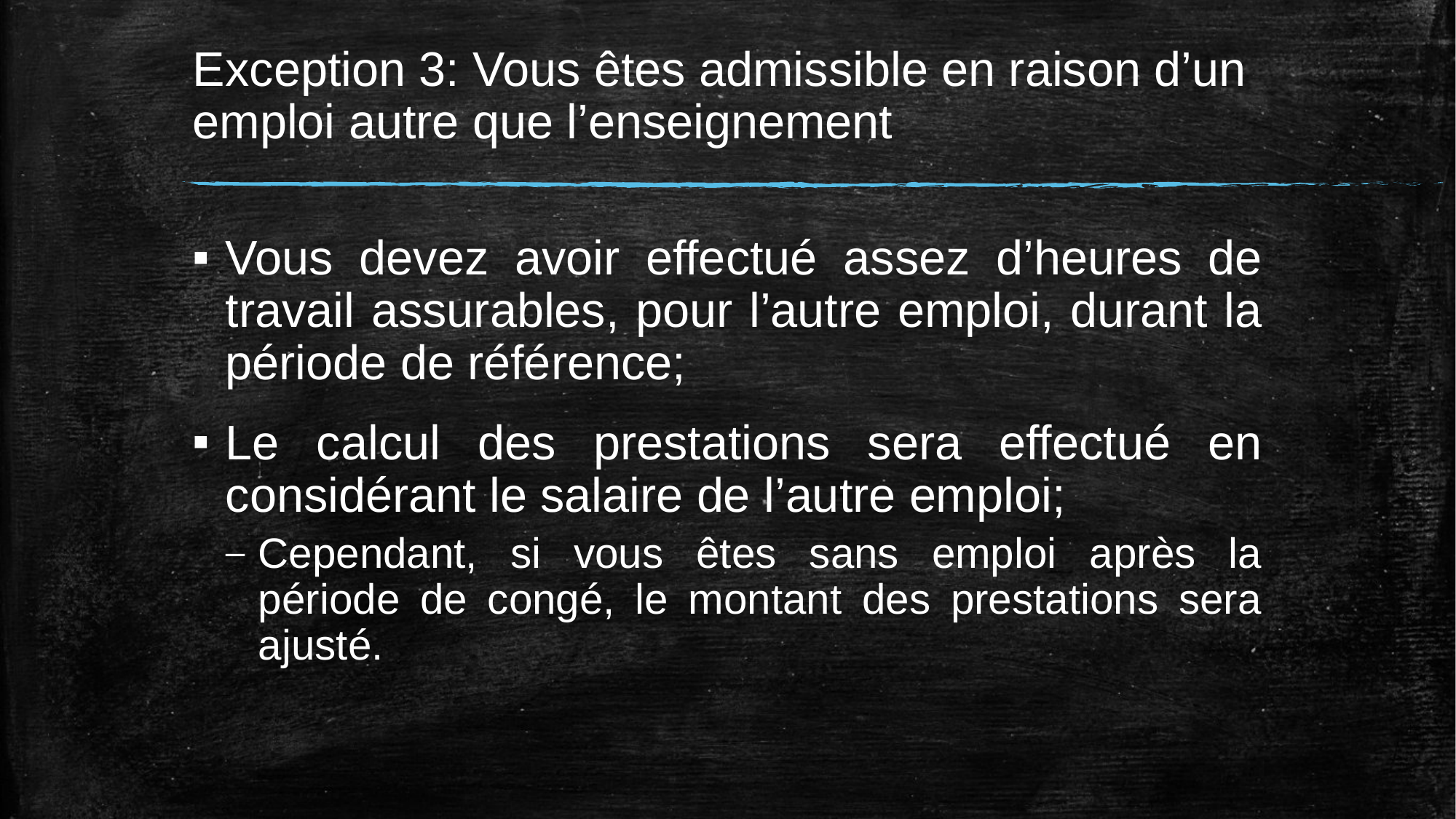

# Exception 3: Vous êtes admissible en raison d’un emploi autre que l’enseignement
Vous devez avoir effectué assez d’heures de travail assurables, pour l’autre emploi, durant la période de référence;
Le calcul des prestations sera effectué en considérant le salaire de l’autre emploi;
Cependant, si vous êtes sans emploi après la période de congé, le montant des prestations sera ajusté.